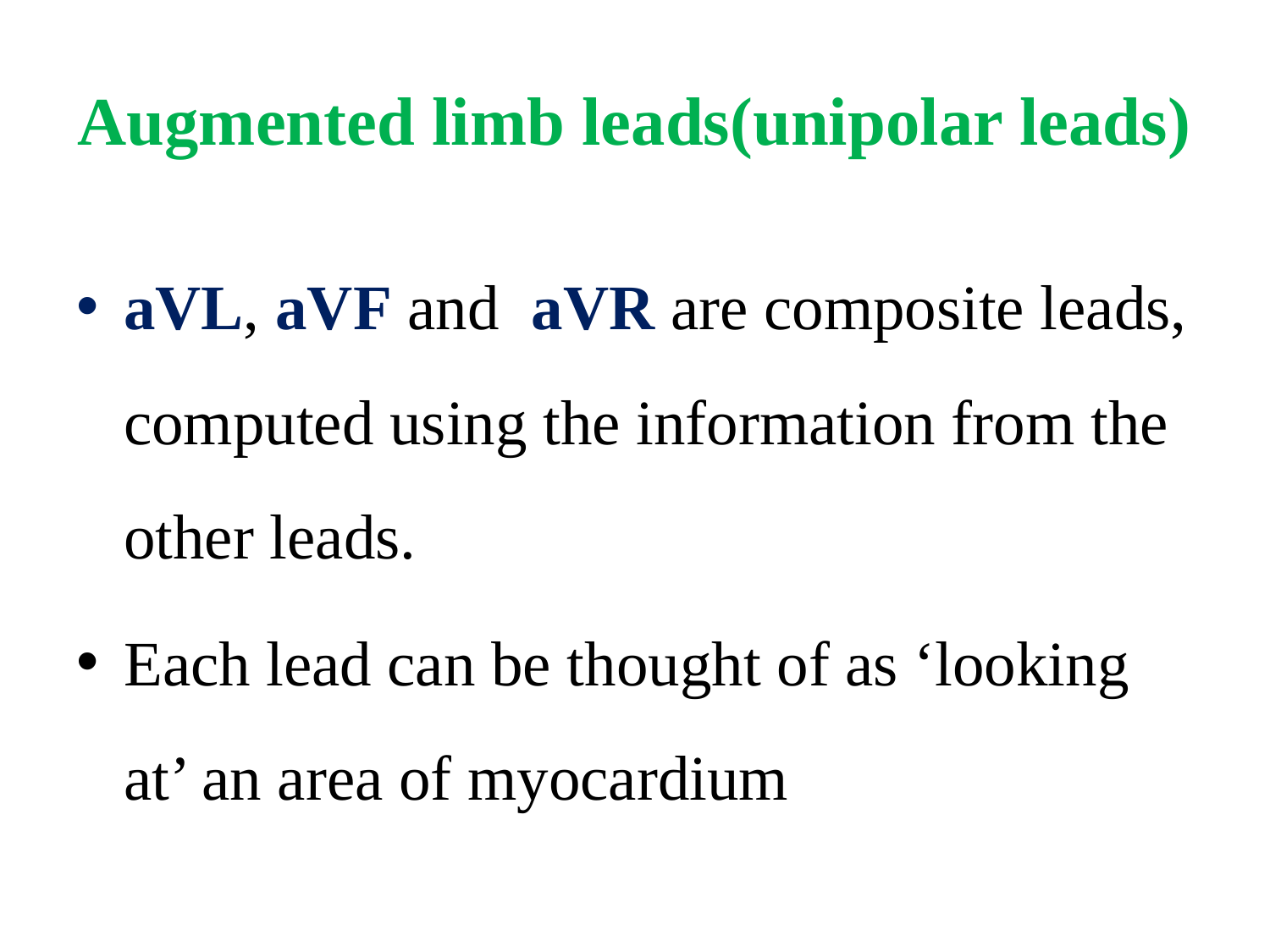

# Augmented limb leads(unipolar leads)
aVL, aVF and  aVR are composite leads, computed using the information from the other leads.
Each lead can be thought of as ‘looking at’ an area of myocardium